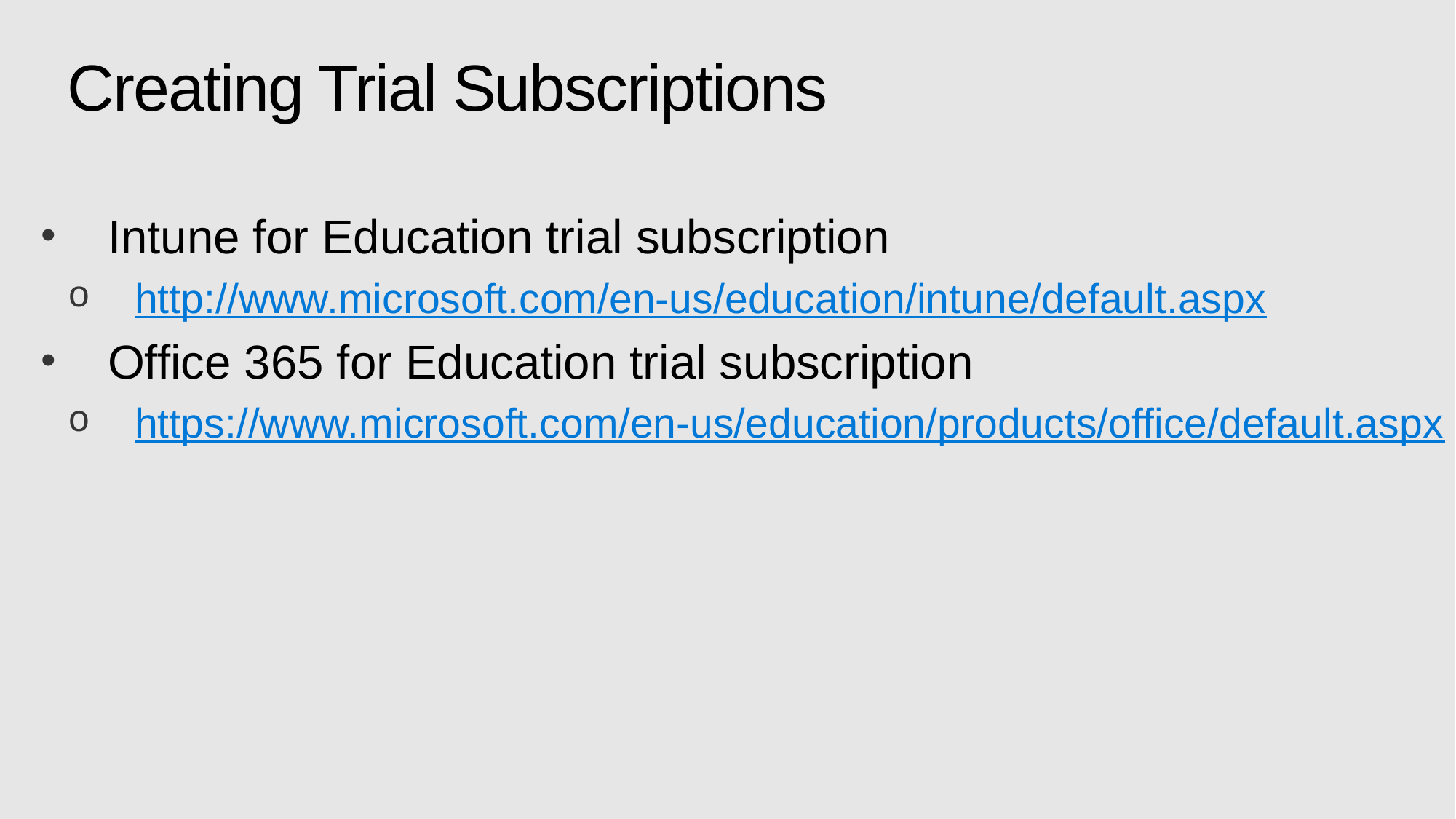

# Creating Trial Subscriptions
Intune for Education trial subscription
http://www.microsoft.com/en-us/education/intune/default.aspx
Office 365 for Education trial subscription
https://www.microsoft.com/en-us/education/products/office/default.aspx